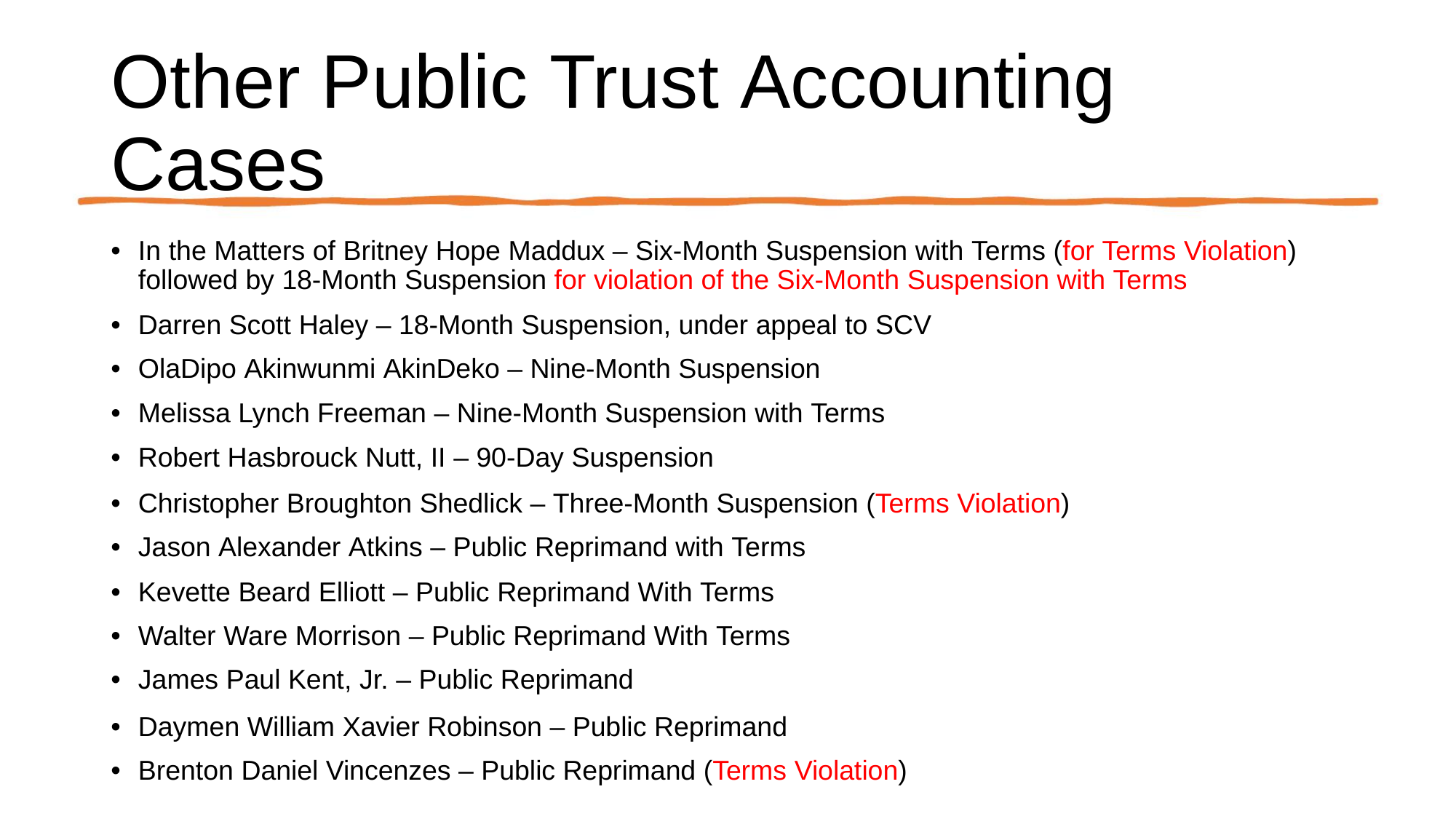

Other Public Trust Accounting
Cases
• In the Matters of Britney Hope Maddux – Six-Month Suspension with Terms (for Terms Violation)
followed by 18-Month Suspension for violation of the Six-Month Suspension with Terms
• Darren Scott Haley – 18-Month Suspension, under appeal to SCV
• OlaDipo Akinwunmi AkinDeko – Nine-Month Suspension
• Melissa Lynch Freeman – Nine-Month Suspension with Terms
• Robert Hasbrouck Nutt, II – 90-Day Suspension
• Christopher Broughton Shedlick – Three-Month Suspension (Terms Violation)
• Jason Alexander Atkins – Public Reprimand with Terms
• Kevette Beard Elliott – Public Reprimand With Terms
• Walter Ware Morrison – Public Reprimand With Terms
• James Paul Kent, Jr. – Public Reprimand
• Daymen William Xavier Robinson – Public Reprimand
• Brenton Daniel Vincenzes – Public Reprimand (Terms Violation)